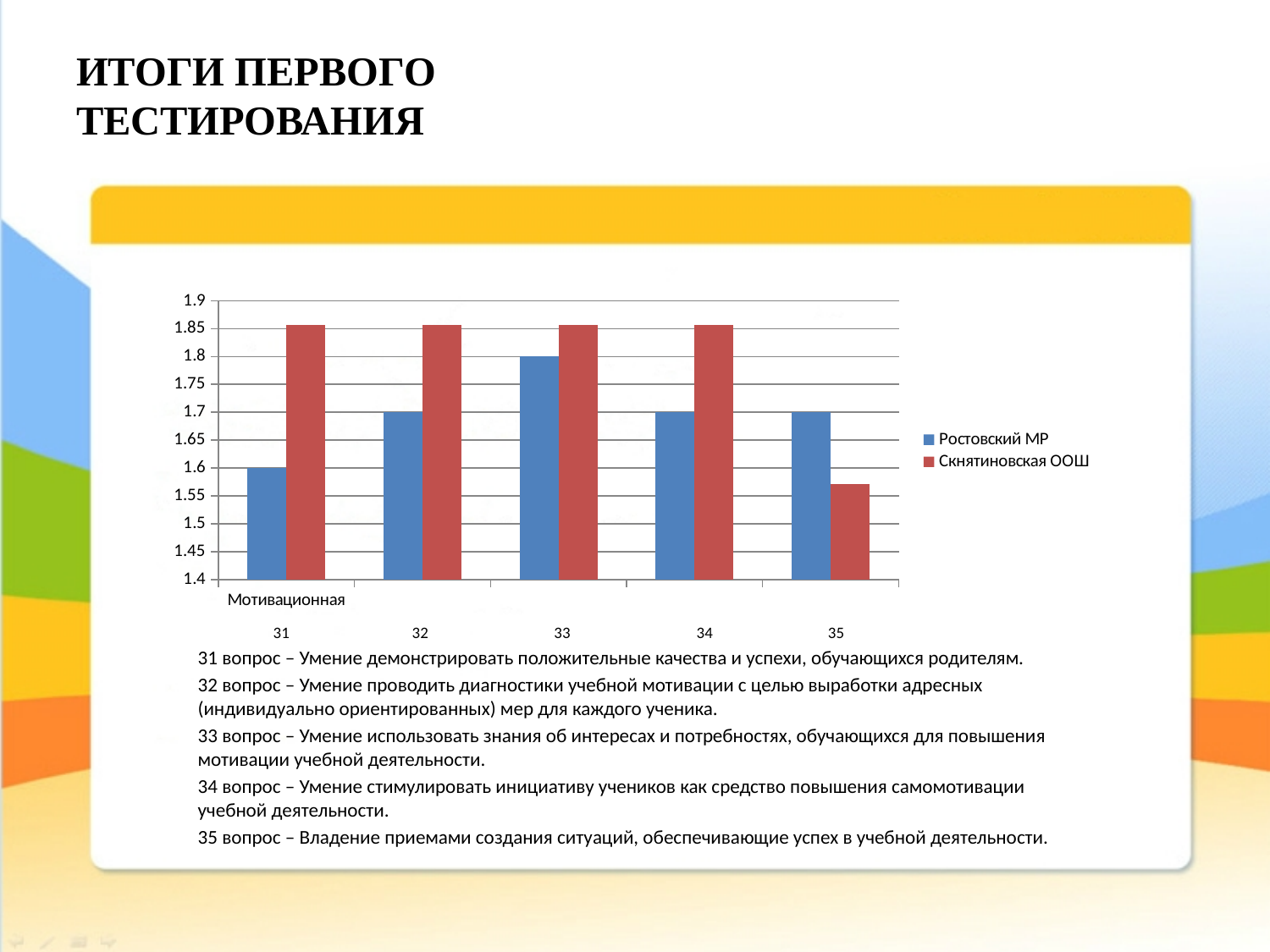

# ИТОГИ ПЕРВОГО ТЕСТИРОВАНИЯ

### Chart

| Category | Ростовский МР | Скнятиновская ООШ |
|---|---|---|
| Мотивационная | 1.6 | 1.8571428571428572 |
                     31                                  32                                   33                                   34                                35
31 вопрос – Умение демонстрировать положительные качества и успехи, обучающихся родителям.
32 вопрос – Умение проводить диагностики учебной мотивации с целью выработки адресных (индивидуально ориентированных) мер для каждого ученика.
33 вопрос – Умение использовать знания об интересах и потребностях, обучающихся для повышения мотивации учебной деятельности.
34 вопрос – Умение стимулировать инициативу учеников как средство повышения самомотивации учебной деятельности.
35 вопрос – Владение приемами создания ситуаций, обеспечивающие успех в учебной деятельности.